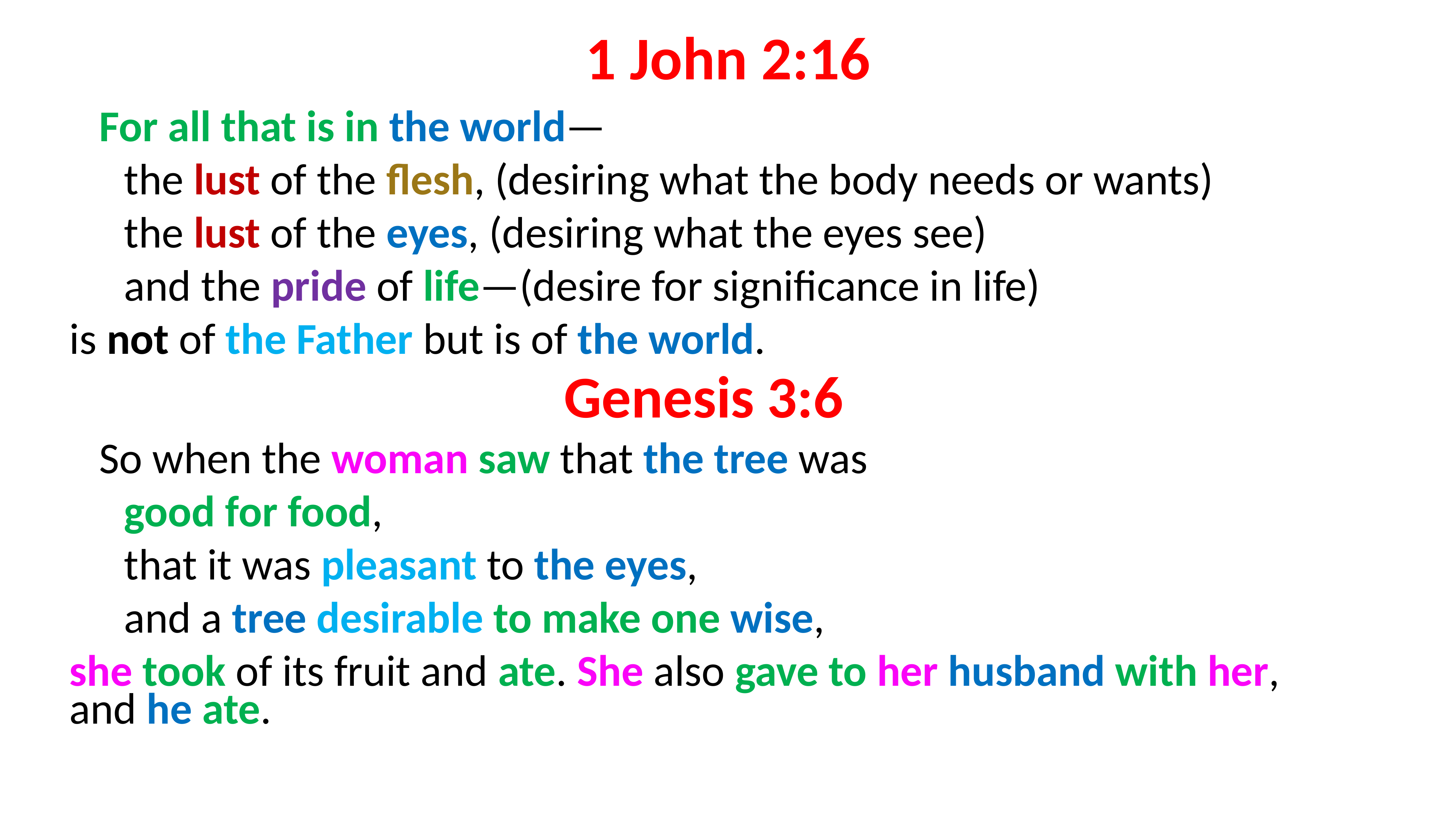

# 1 John 2:16
   For all that is in the world—
	the lust of the flesh, (desiring what the body needs or wants)
	the lust of the eyes, (desiring what the eyes see)
	and the pride of life—(desire for significance in life)
is not of the Father but is of the world.
Genesis 3:6
   So when the woman saw that the tree was
	good for food,
	that it was pleasant to the eyes,
	and a tree desirable to make one wise,
she took of its fruit and ate. She also gave to her husband with her, and he ate.